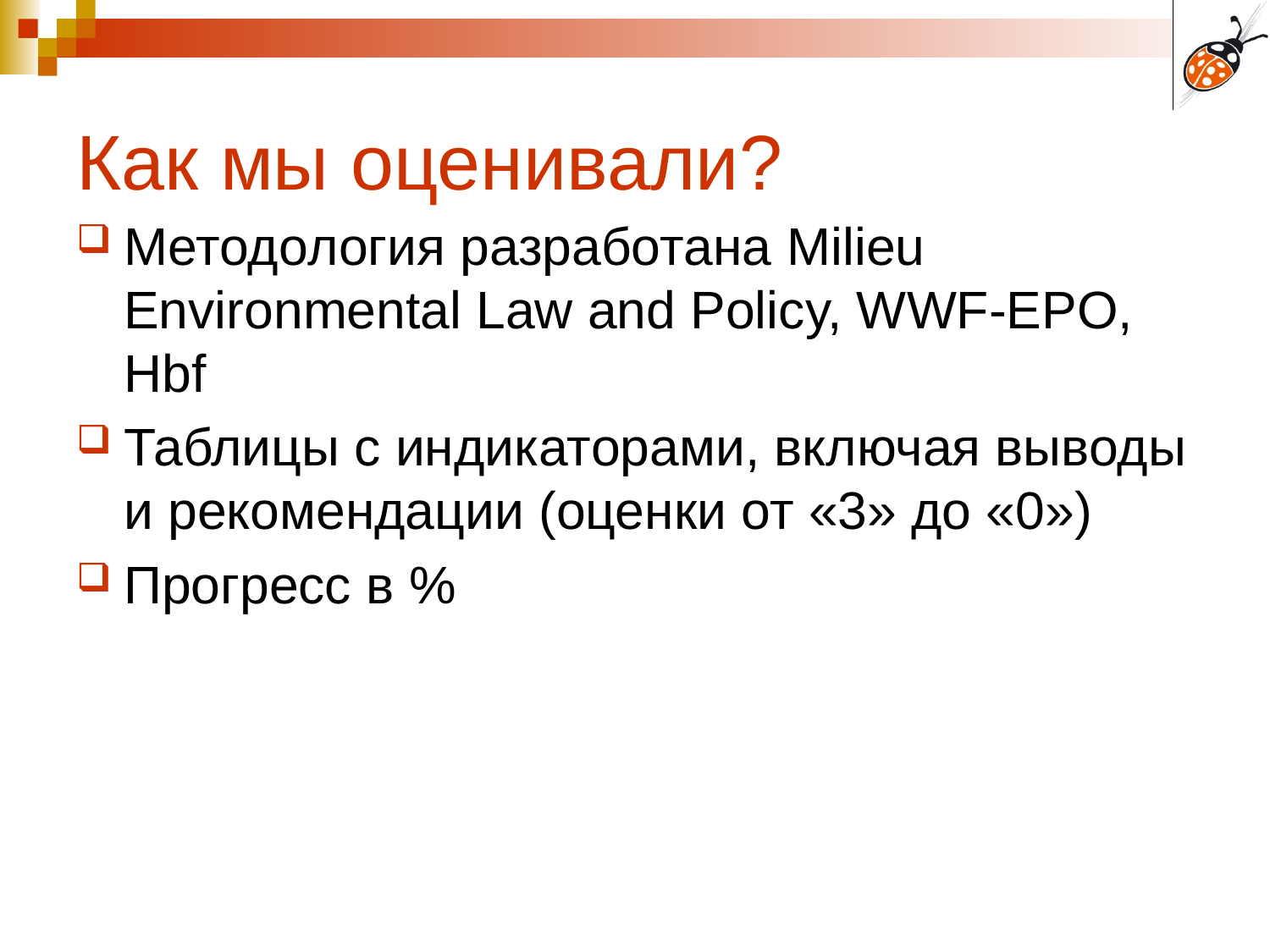

# Как мы оценивали?
Методология разработана Milieu Environmental Law and Policy, WWF-EPO, Hbf
Таблицы с индикаторами, включая выводы и рекомендации (оценки от «3» до «0»)
Прогресс в %